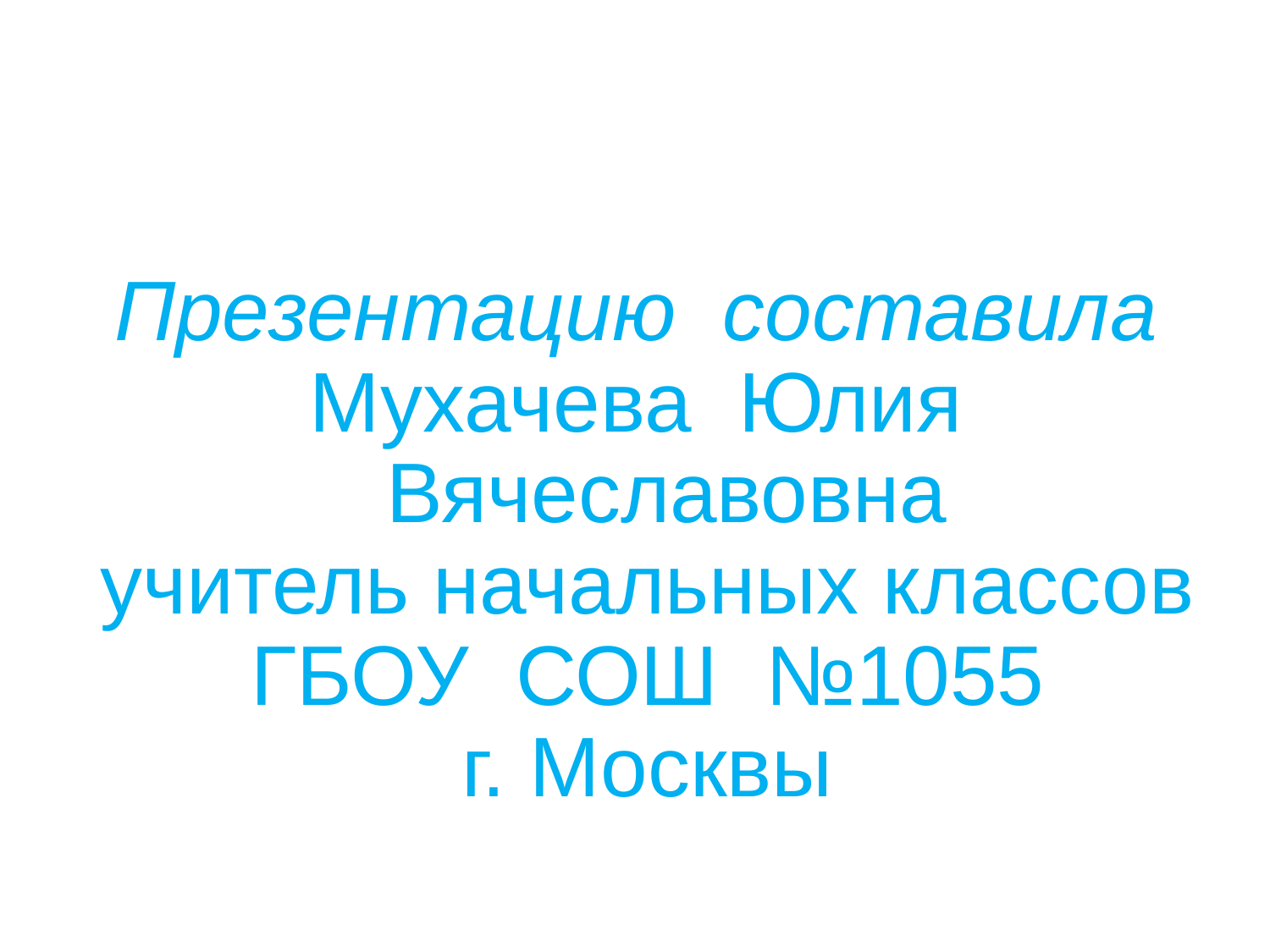

Презентацию  составила
Мухачева  Юлия  Вячеславовна
учитель начальных классов
ГБОУ  СОШ  №1055
г. Москвы